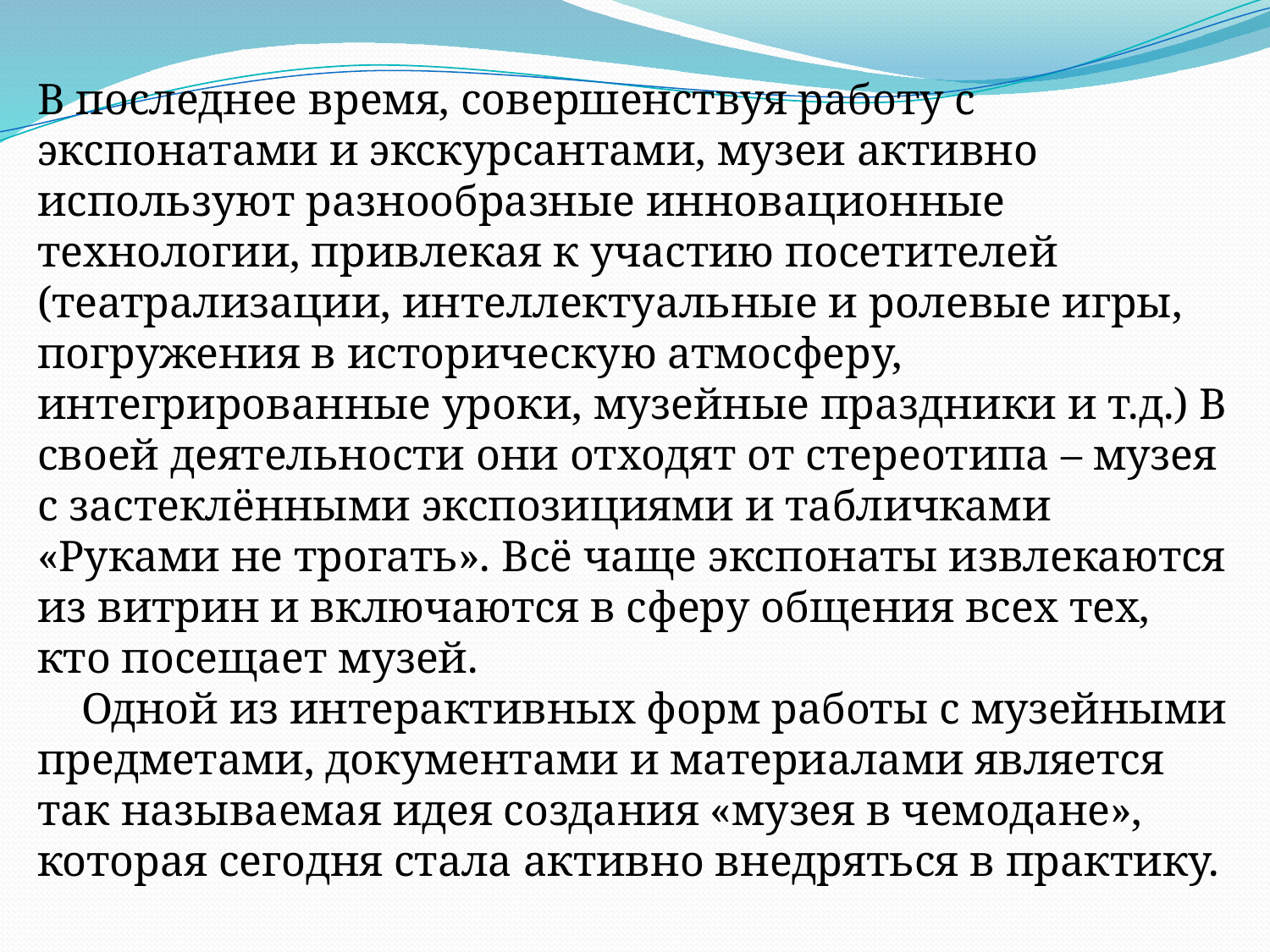

В последнее время, совершенствуя работу с экспонатами и экскурсантами, музеи активно используют разнообразные инновационные технологии, привлекая к участию посетителей (театрализации, интеллектуальные и ролевые игры, погружения в историческую атмосферу, интегрированные уроки, музейные праздники и т.д.) В своей деятельности они отходят от стереотипа – музея с застеклёнными экспозициями и табличками «Руками не трогать». Всё чаще экспонаты извлекаются из витрин и включаются в сферу общения всех тех, кто посещает музей.
    Одной из интерактивных форм работы с музейными предметами, документами и материалами является так называемая идея создания «музея в чемодане», которая сегодня стала активно внедряться в практику.